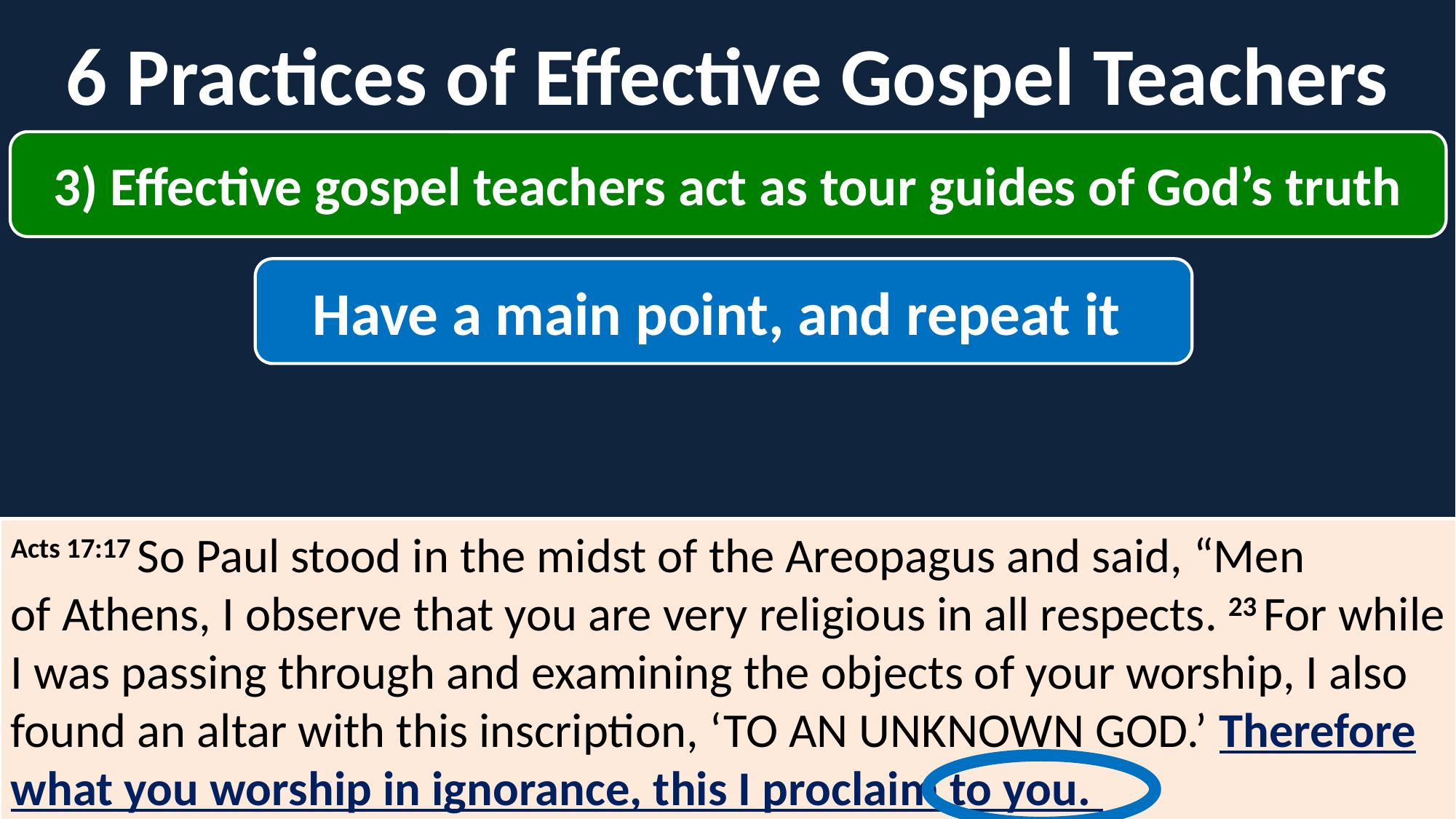

6 Practices of Effective Gospel Teachers
3) Effective gospel teachers act as tour guides of God’s truth
Have a main point, and repeat it
Acts 17:17 So Paul stood in the midst of the Areopagus and said, “Men of Athens, I observe that you are very religious in all respects. 23 For while I was passing through and examining the objects of your worship, I also found an altar with this inscription, ‘TO AN UNKNOWN GOD.’ Therefore what you worship in ignorance, this I proclaim to you.